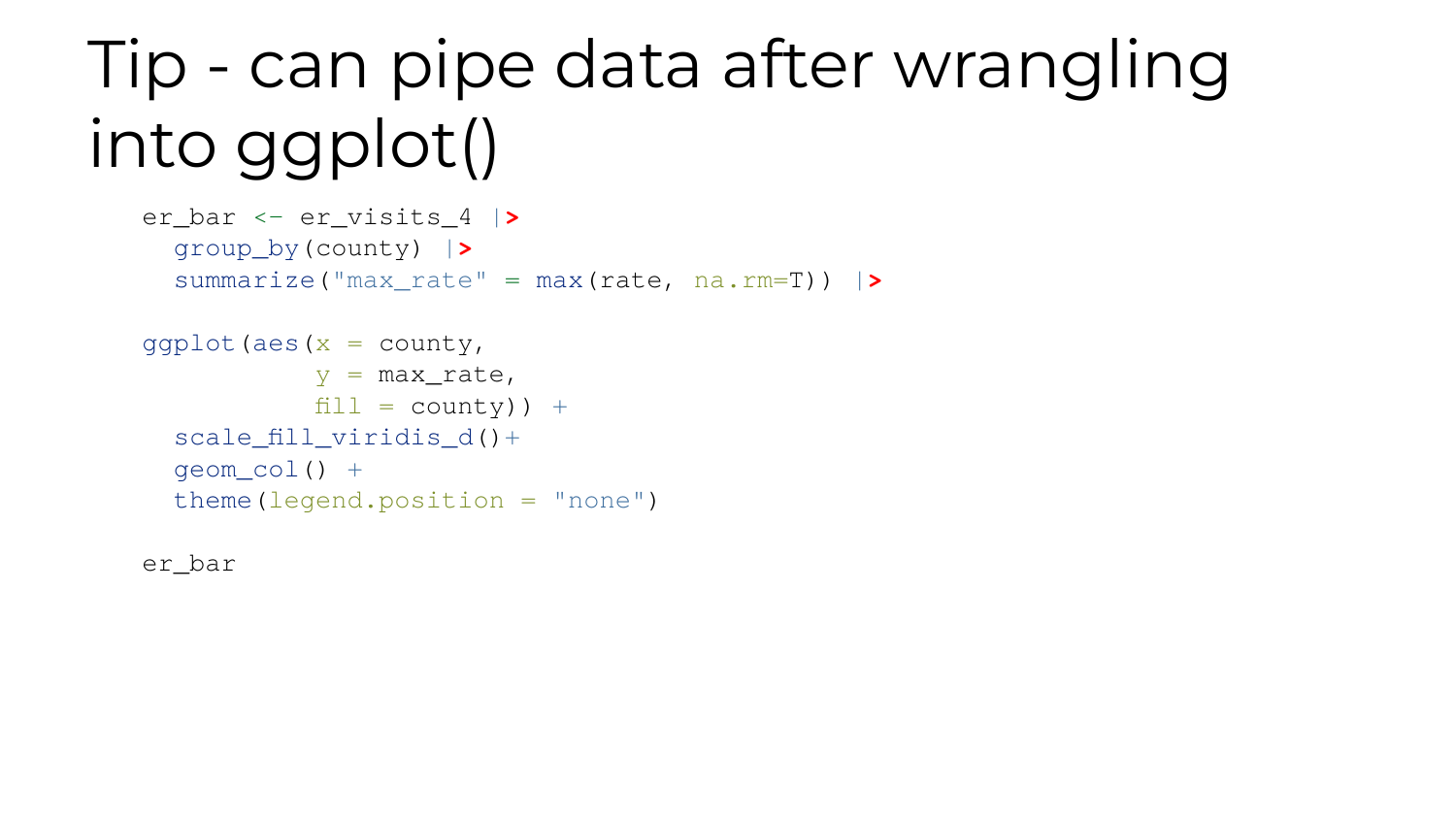

# Tip - can pipe data after wrangling into ggplot()
er_bar <- er_visits_4 |>
  group_by(county) |>
  summarize("max_rate" = max(rate, na.rm=T)) |>
ggplot(aes(x = county,
           y = max_rate,
           fill = county)) +
  scale_fill_viridis_d()+
  geom_col() +
  theme(legend.position = "none")
er_bar